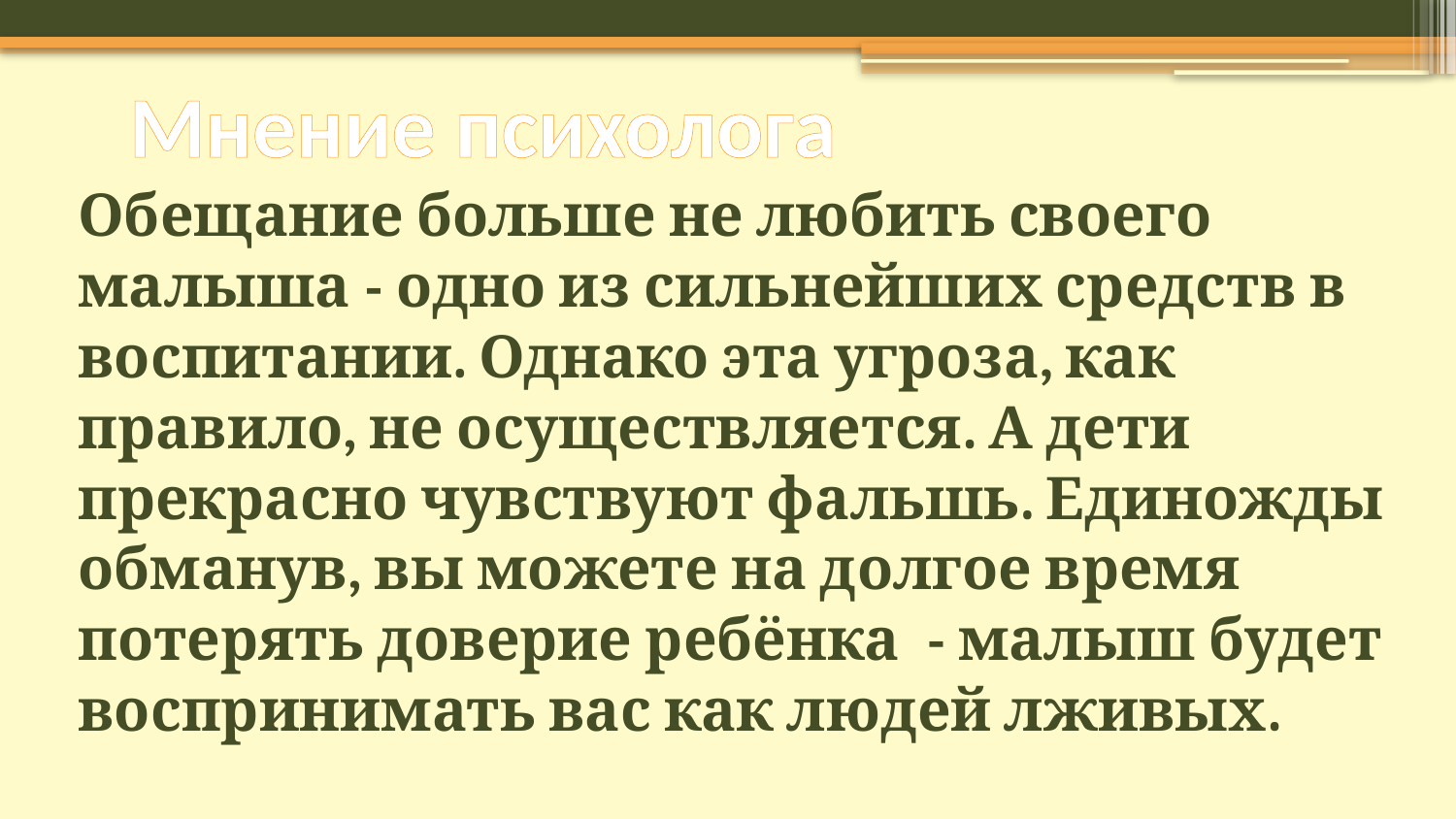

# Мнение психолога
Обещание больше не любить своего малыша - одно из сильнейших средств в воспитании. Однако эта угроза, как правило, не осуществляется. А дети прекрасно чувствуют фальшь. Единожды обманув, вы можете на долгое время потерять доверие ребёнка  - малыш будет воспринимать вас как людей лживых.